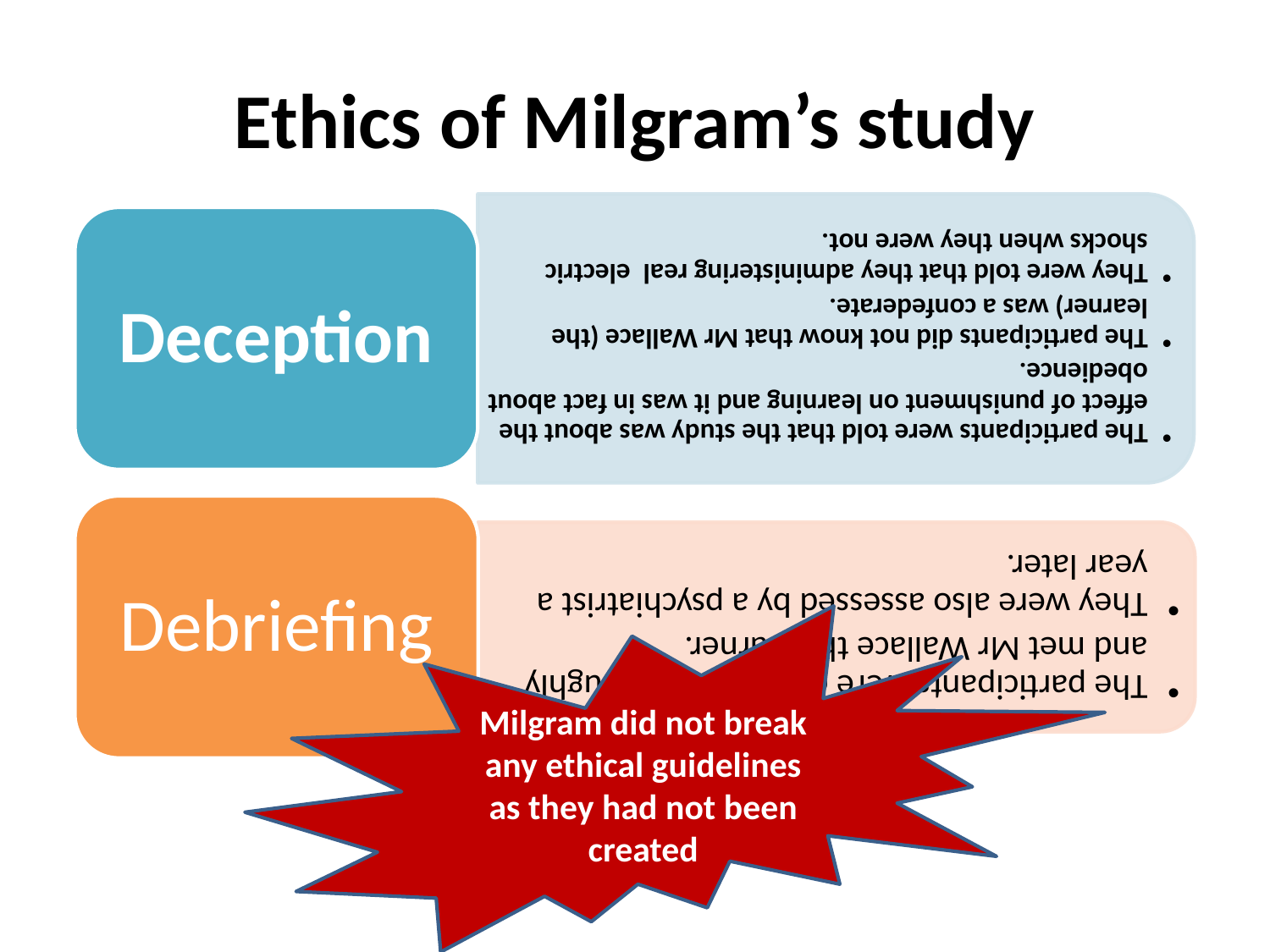

# Ethics of Milgram’s study
The participants were told that the study was about the effect of punishment on learning and it was in fact about obedience.
The participants did not know that Mr Wallace (the learner) was a confederate.
They were told that they administering real  electric shocks when they were not.
Deception
The participants were debriefed thoroughly and met Mr Wallace the learner.
They were also assessed by a psychiatrist a year later.
Debriefing
Milgram did not break any ethical guidelines as they had not been created